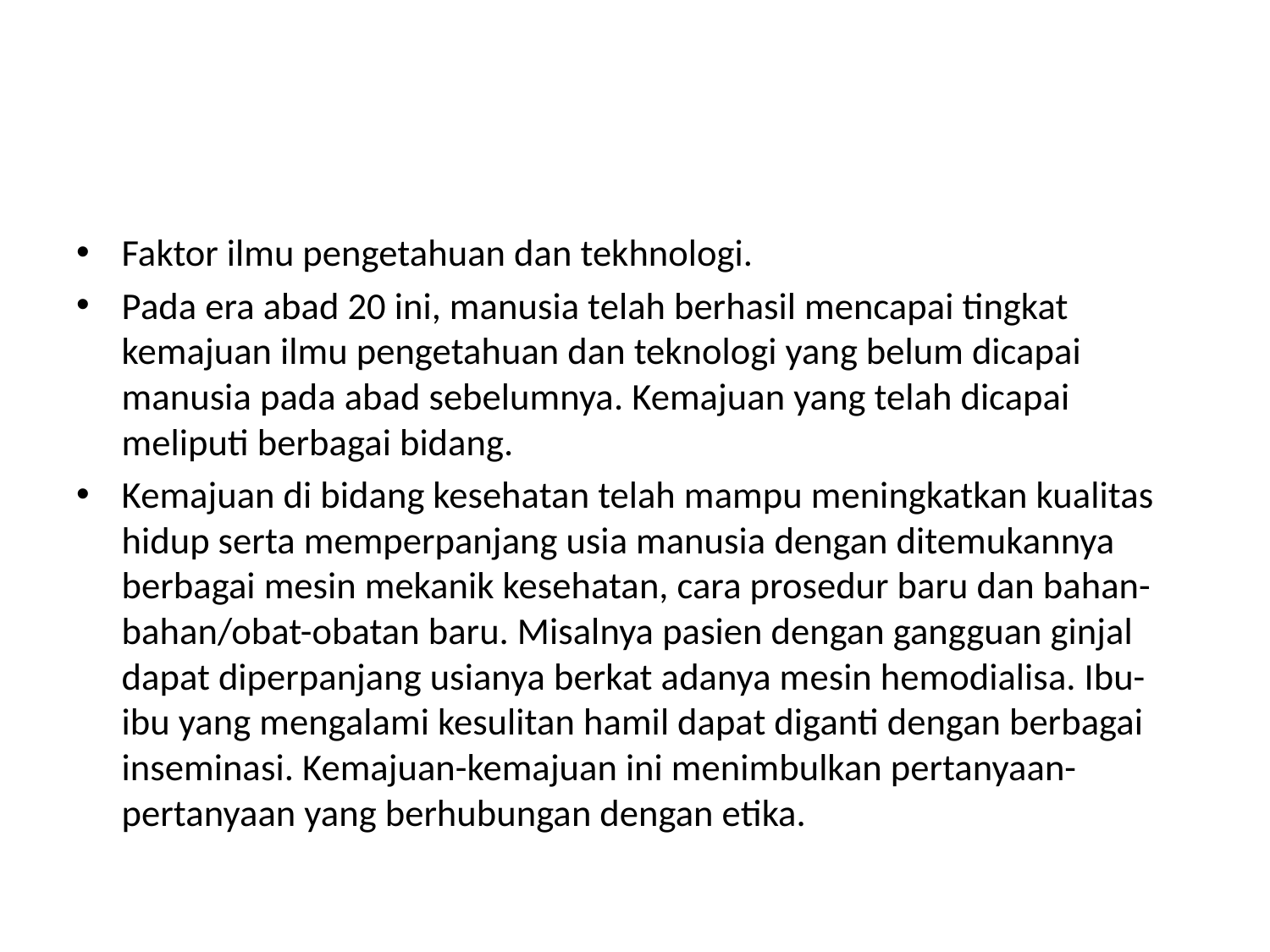

#
Faktor ilmu pengetahuan dan tekhnologi.
Pada era abad 20 ini, manusia telah berhasil mencapai tingkat kemajuan ilmu pengetahuan dan teknologi yang belum dicapai manusia pada abad sebelumnya. Kemajuan yang telah dicapai meliputi berbagai bidang.
Kemajuan di bidang kesehatan telah mampu meningkatkan kualitas hidup serta memperpanjang usia manusia dengan ditemukannya berbagai mesin mekanik kesehatan, cara prosedur baru dan bahan-bahan/obat-obatan baru. Misalnya pasien dengan gangguan ginjal dapat diperpanjang usianya berkat adanya mesin hemodialisa. Ibu-ibu yang mengalami kesulitan hamil dapat diganti dengan berbagai inseminasi. Kemajuan-kemajuan ini menimbulkan pertanyaan-pertanyaan yang berhubungan dengan etika.